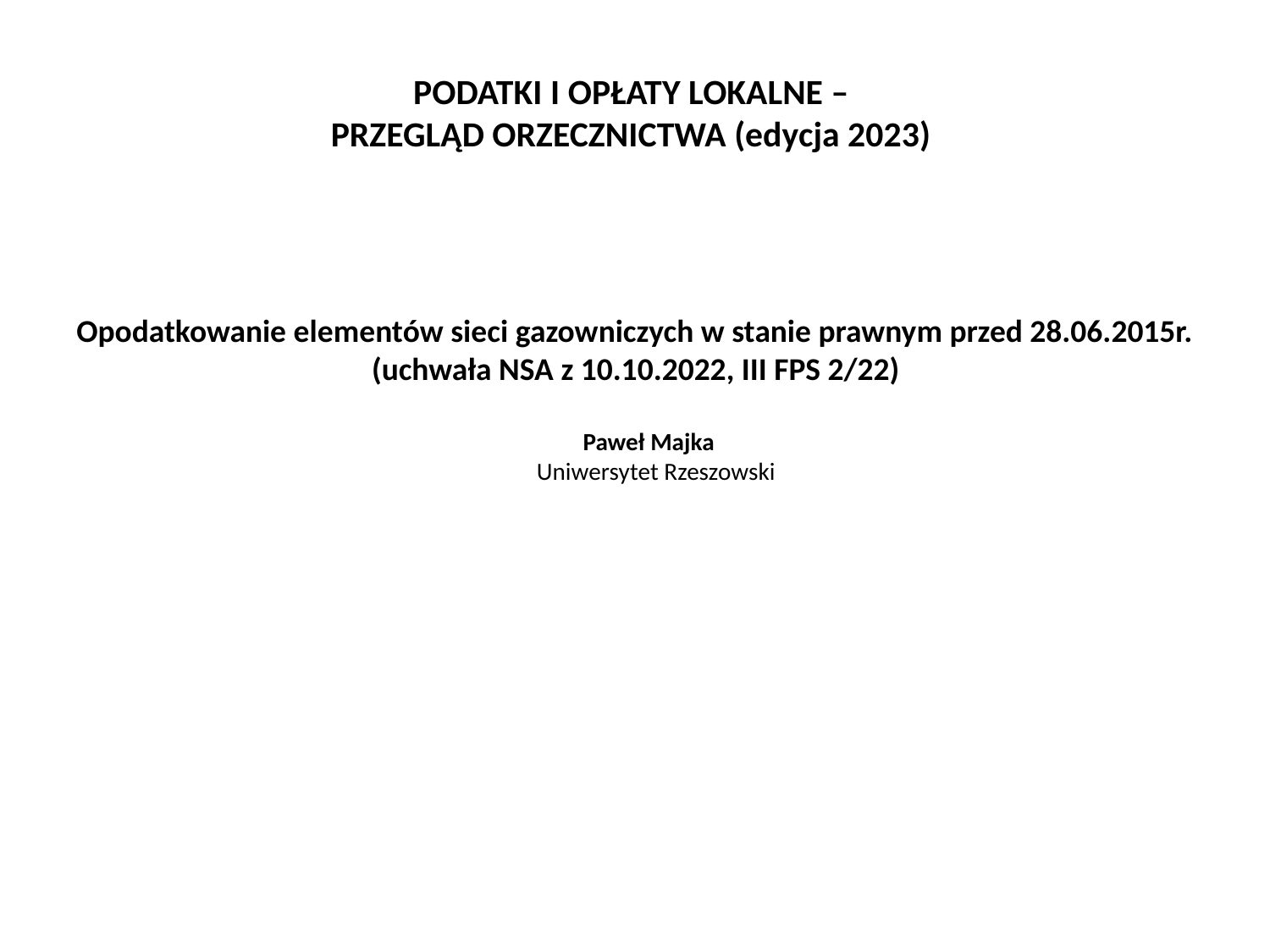

# PODATKI I OPŁATY LOKALNE – PRZEGLĄD ORZECZNICTWA (edycja 2023)

Opodatkowanie elementów sieci gazowniczych w stanie prawnym przed 28.06.2015r. (uchwała NSA z 10.10.2022, III FPS 2/22)

     Paweł Majka
Uniwersytet Rzeszowski